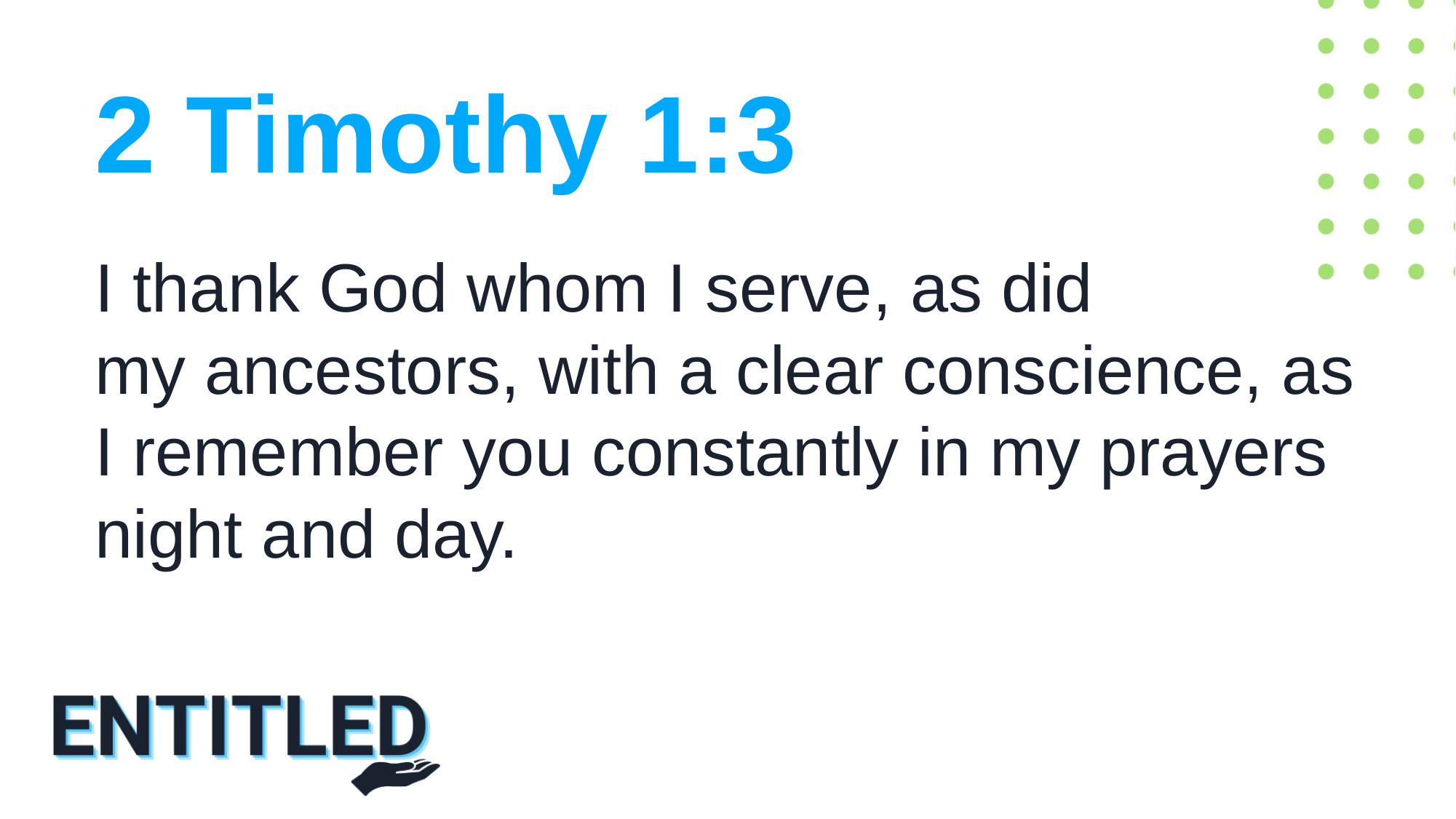

2 Timothy 1:3
I thank God whom I serve, as did
my ancestors, with a clear conscience, as I remember you constantly in my prayers night and day.